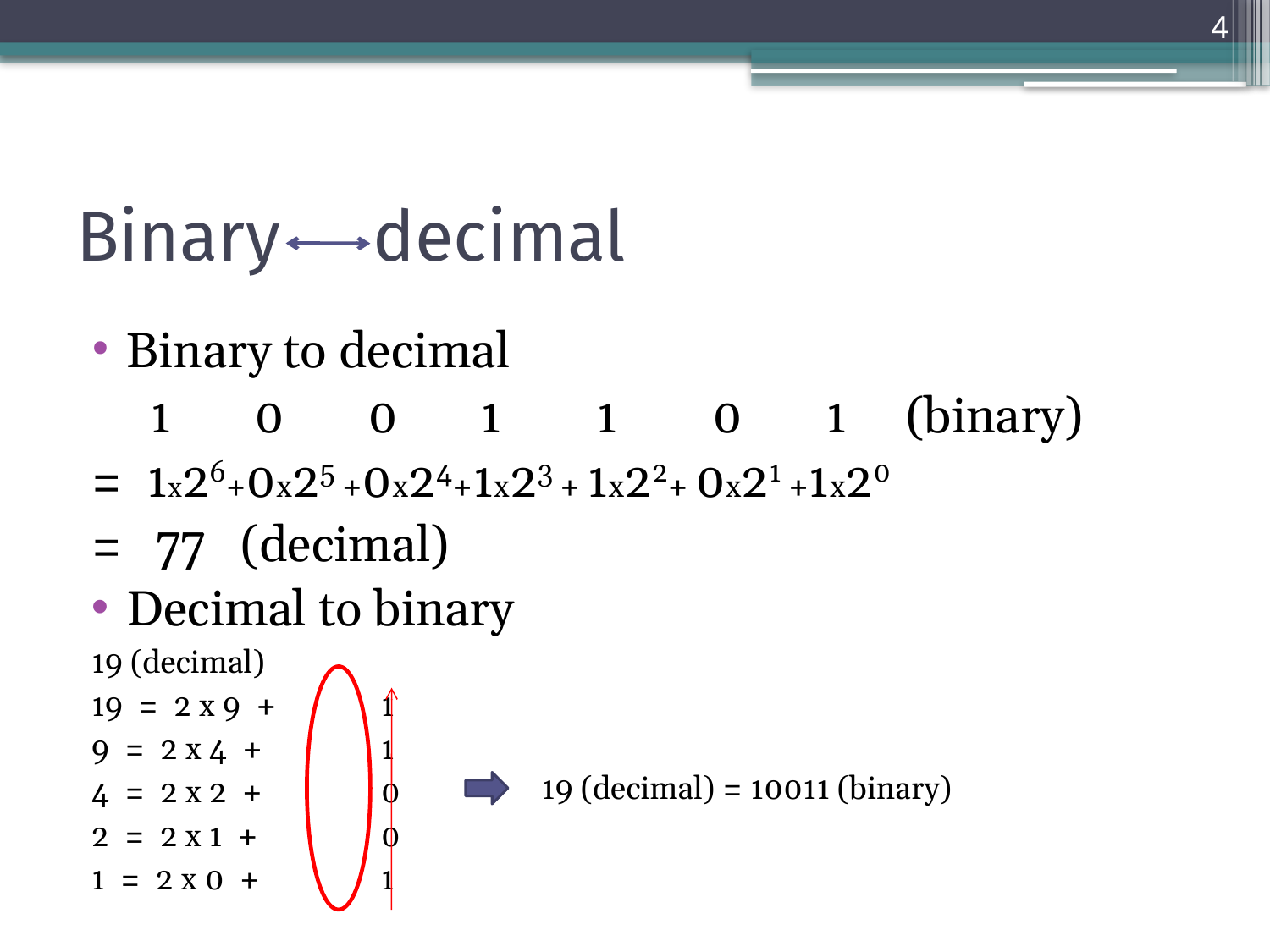

4
# Binary     decimal
Binary to decimal
     1       0       0       1        1        0       1     (binary)
=  1x26+0x25 +0x24+1x23 + 1x22+ 0x21 +1x20
=    77   (decimal)
Decimal to binary
19 (decimal)
19  =  2 x 9  +	1
9  =  2 x 4  +	1
4  =  2 x 2  +	0
2  =  2 x 1  +	0
1  =  2 x 0  +	1

19 (decimal) = 10011 (binary)